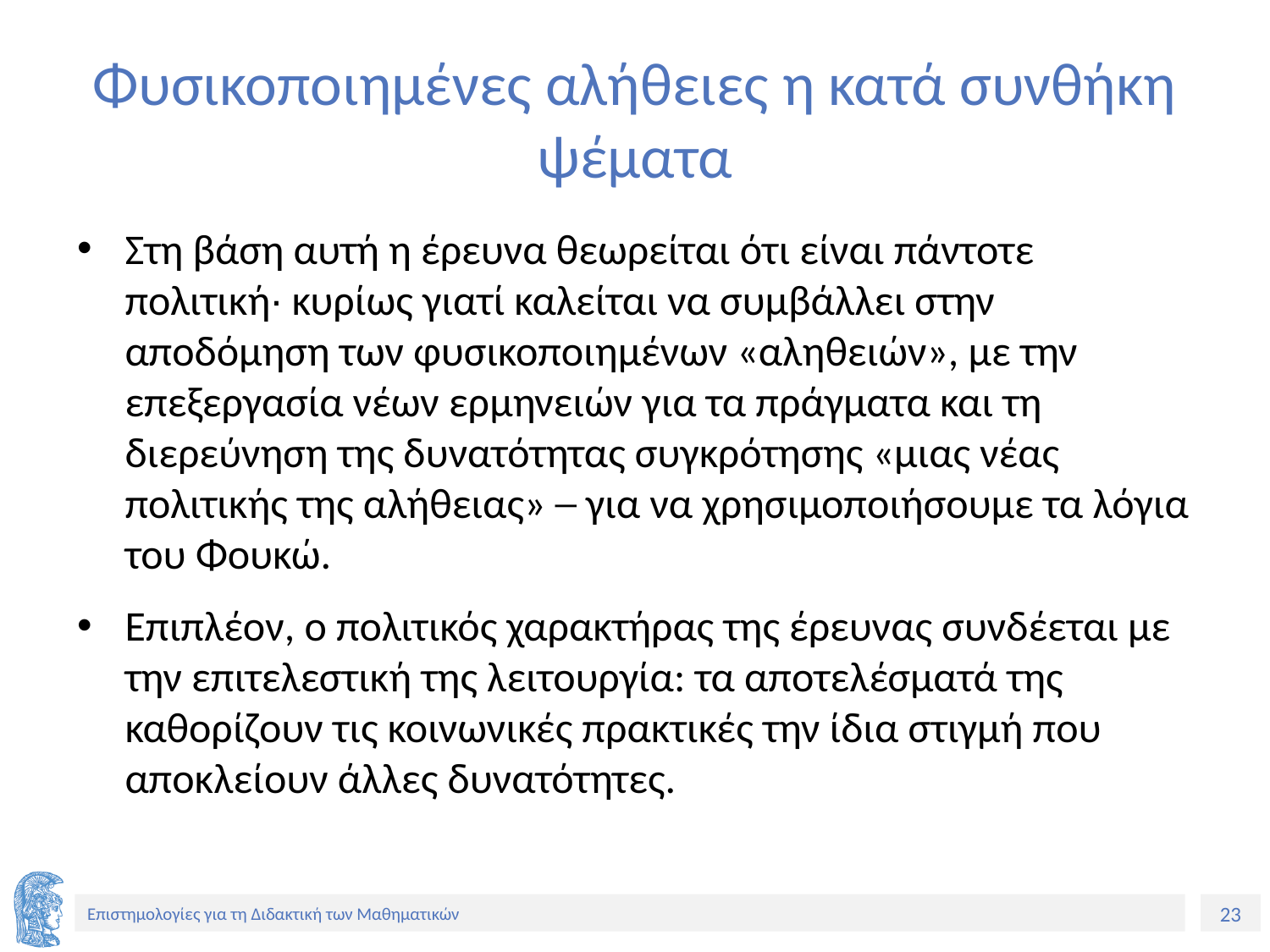

# Φυσικοποιημένες αλήθειες η κατά συνθήκη ψέματα
Στη βάση αυτή η έρευνα θεωρείται ότι είναι πάντοτε πολιτική∙ κυρίως γιατί καλείται να συμβάλλει στην αποδόμηση των φυσικοποιημένων «αληθειών», με την επεξεργασία νέων ερμηνειών για τα πράγματα και τη διερεύνηση της δυνατότητας συγκρότησης «μιας νέας πολιτικής της αλήθειας» ─ για να χρησιμοποιήσουμε τα λόγια του Φουκώ.
Επιπλέον, ο πολιτικός χαρακτήρας της έρευνας συνδέεται με την επιτελεστική της λειτουργία: τα αποτελέσματά της καθορίζουν τις κοινωνικές πρακτικές την ίδια στιγμή που αποκλείουν άλλες δυνατότητες.